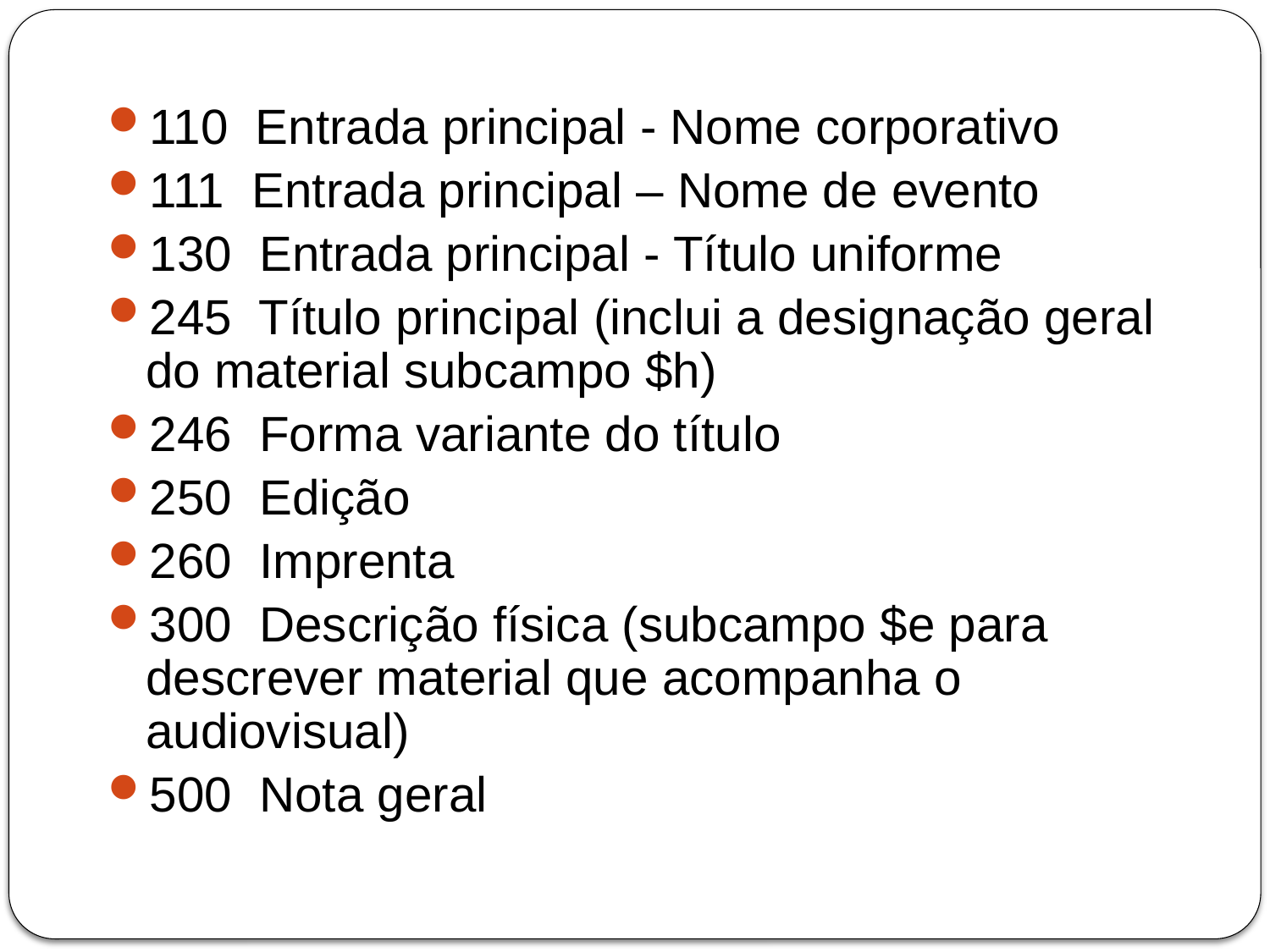

110  Entrada principal - Nome corporativo
111  Entrada principal – Nome de evento
130  Entrada principal - Título uniforme
245  Título principal (inclui a designação geral do material subcampo $h)
246  Forma variante do título
250  Edição
260  Imprenta
300  Descrição física (subcampo $e para descrever material que acompanha o audiovisual)
500  Nota geral

41